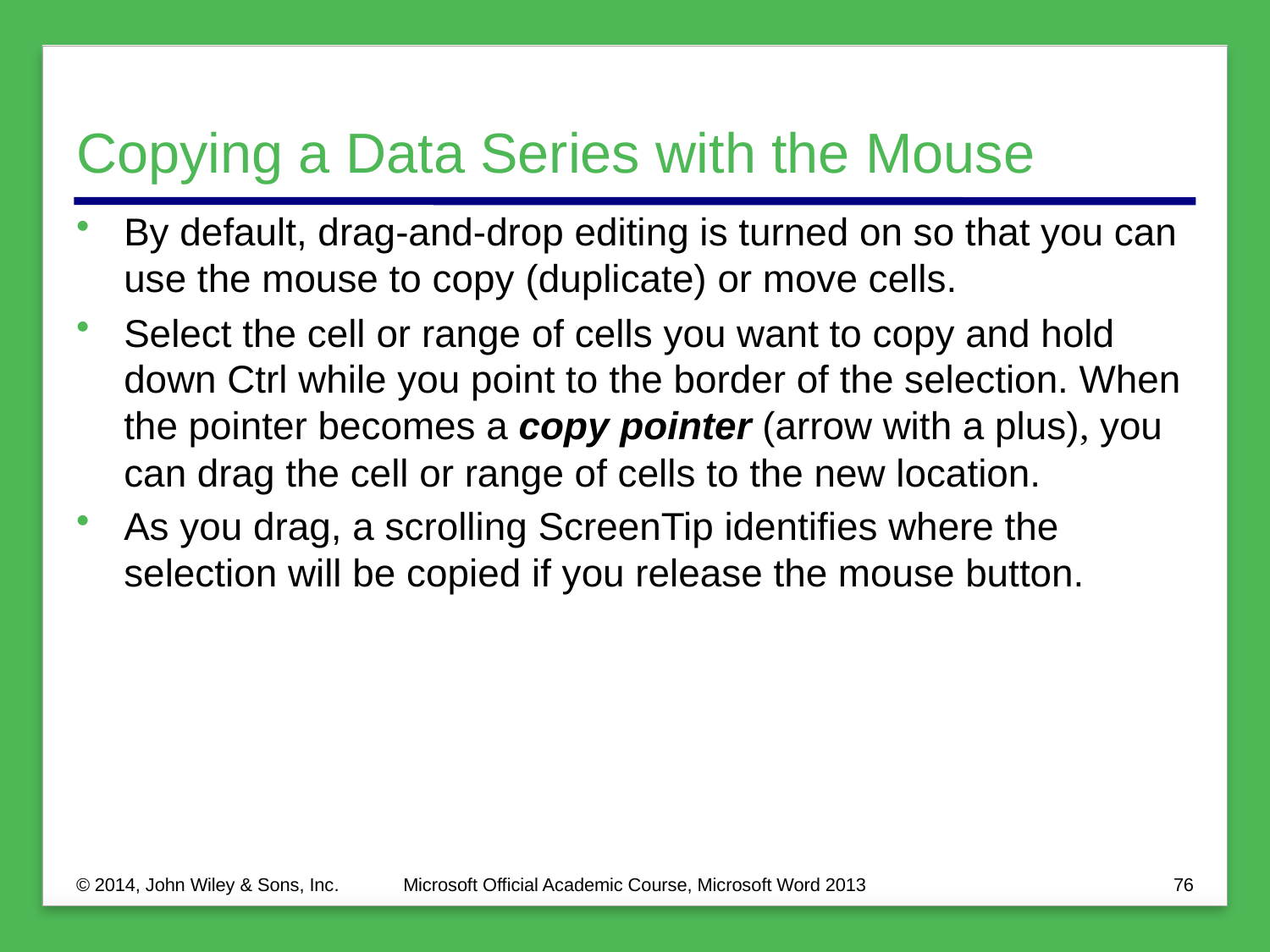

# Copying a Data Series with the Mouse
By default, drag-and-drop editing is turned on so that you can use the mouse to copy (duplicate) or move cells.
Select the cell or range of cells you want to copy and hold down Ctrl while you point to the border of the selection. When the pointer becomes a copy pointer (arrow with a plus), you can drag the cell or range of cells to the new location.
As you drag, a scrolling ScreenTip identifies where the selection will be copied if you release the mouse button.
© 2014, John Wiley & Sons, Inc.
Microsoft Official Academic Course, Microsoft Word 2013
76